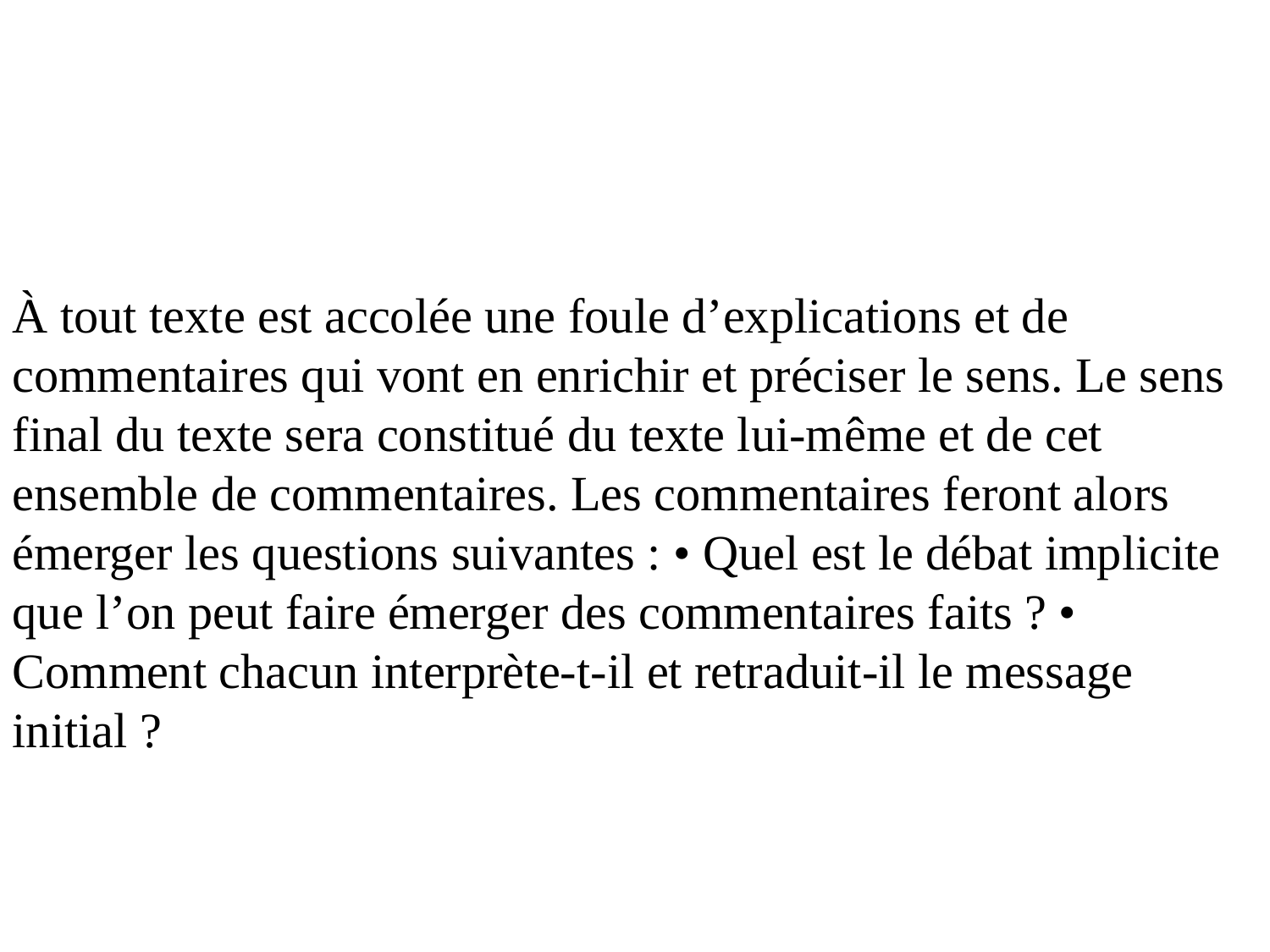

À tout texte est accolée une foule d’explications et de commentaires qui vont en enrichir et préciser le sens. Le sens final du texte sera constitué du texte lui-même et de cet ensemble de commentaires. Les commentaires feront alors émerger les questions suivantes : • Quel est le débat implicite que l’on peut faire émerger des commentaires faits ? • Comment chacun interprète-t-il et retraduit-il le message initial ?